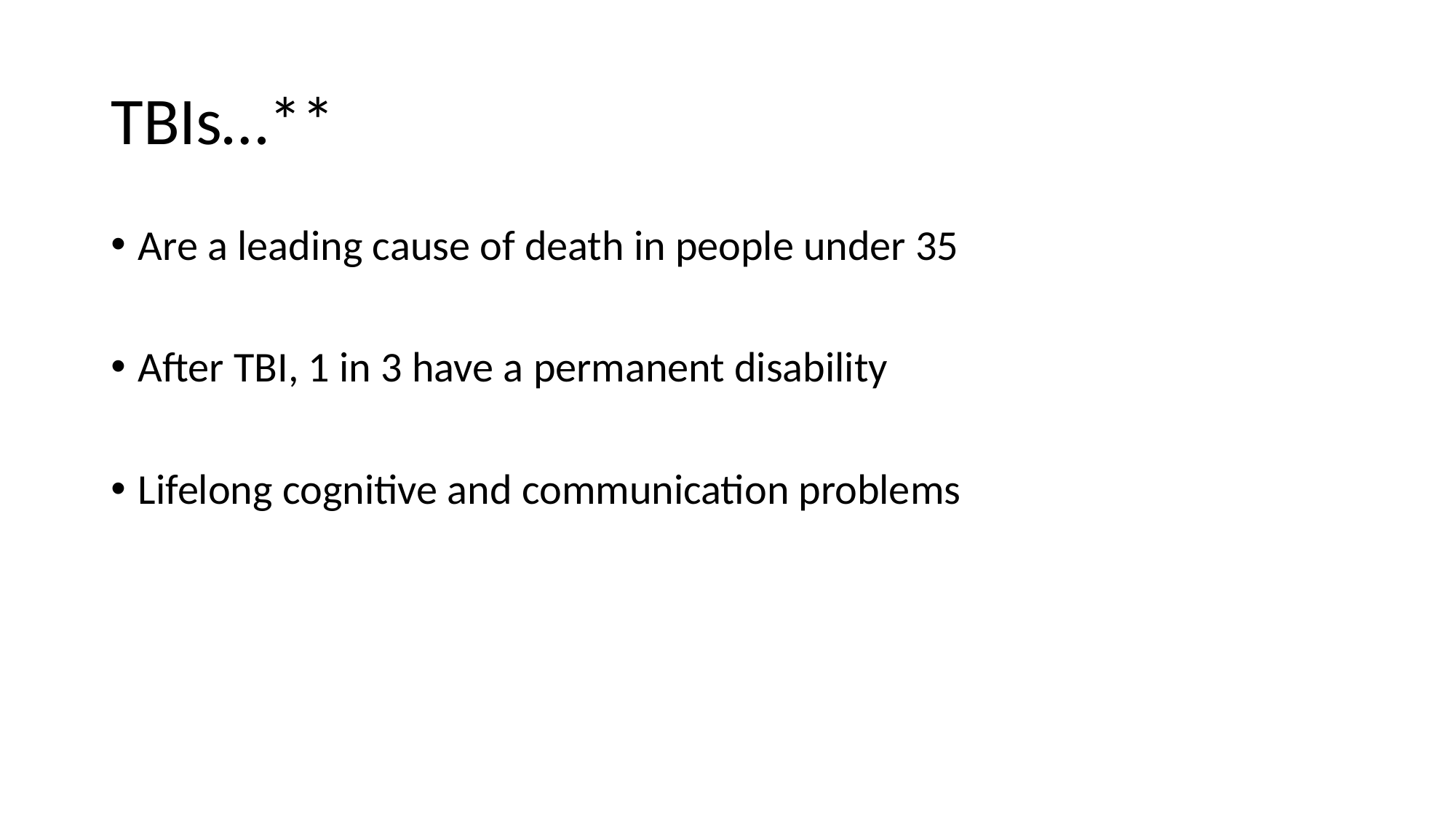

# TBIs…**
Are a leading cause of death in people under 35

After TBI, 1 in 3 have a permanent disability

Lifelong cognitive and communication problems